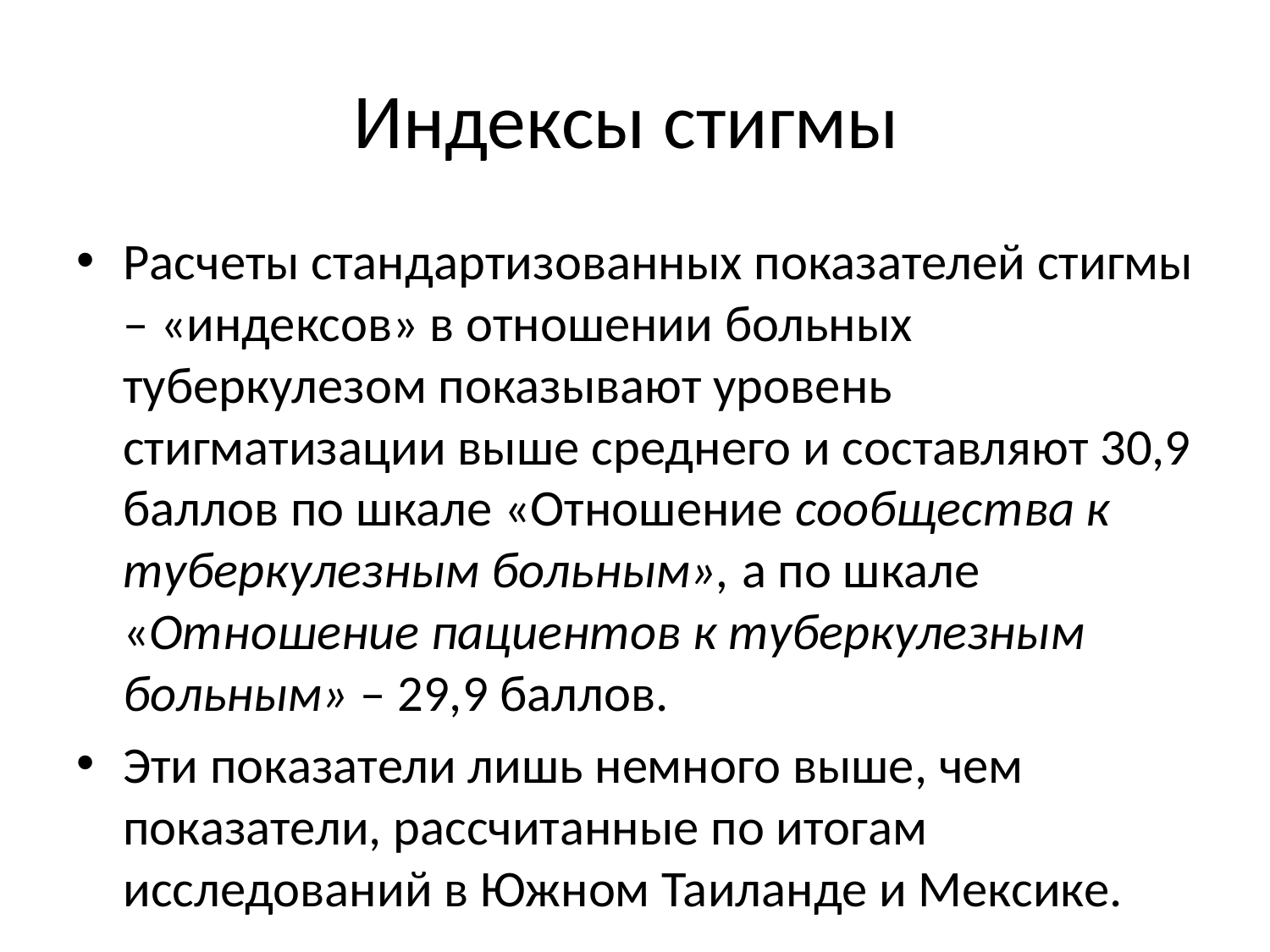

# Индексы стигмы
Расчеты стандартизованных показателей стигмы – «индексов» в отношении больных туберкулезом показывают уровень стигматизации выше среднего и составляют 30,9 баллов по шкале «Отношение сообщества к туберкулезным больным», а по шкале «Отношение пациентов к туберкулезным больным» – 29,9 баллов.
Эти показатели лишь немного выше, чем показатели, рассчитанные по итогам исследований в Южном Таиланде и Мексике.